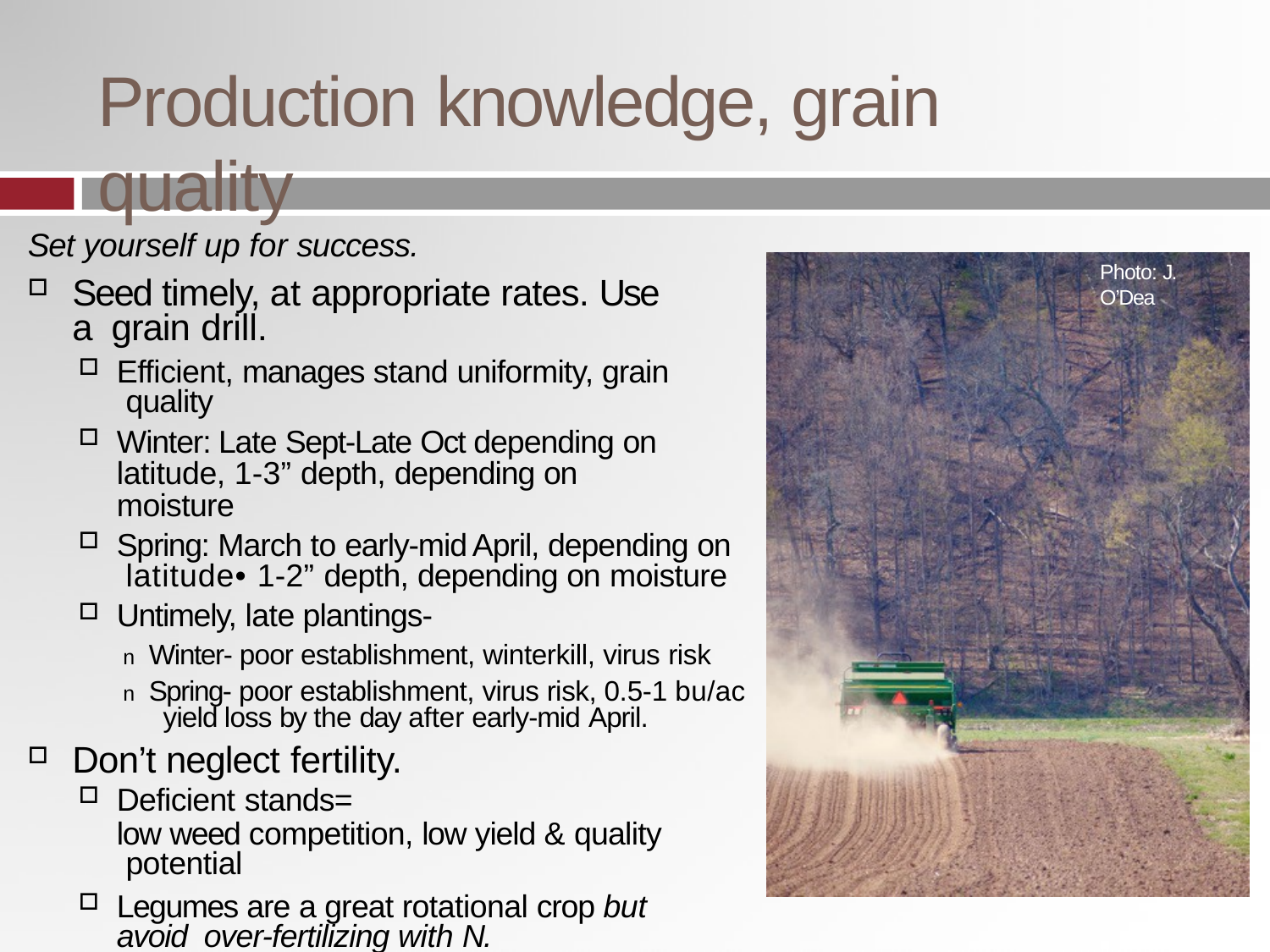

# Production knowledge, grain quality

Set yourself up for success.
Seed timely, at appropriate rates. Use a  grain drill.
Efficient, manages stand uniformity, grain  quality
Winter: Late Sept-Late Oct depending on  latitude, 1-3” depth, depending on moisture
Spring: March to early-mid April, depending on  latitude• 1-2” depth, depending on moisture
Untimely, late plantings-
n Winter- poor establishment, winterkill, virus risk
n Spring- poor establishment, virus risk, 0.5-1 bu/ac  yield loss by the day after early-mid April.
Don’t neglect fertility.
Deficient stands=
low weed competition, low yield & quality  potential
Legumes are a great rotational crop but avoid  over-fertilizing with N.

Photo: J. O’Dea